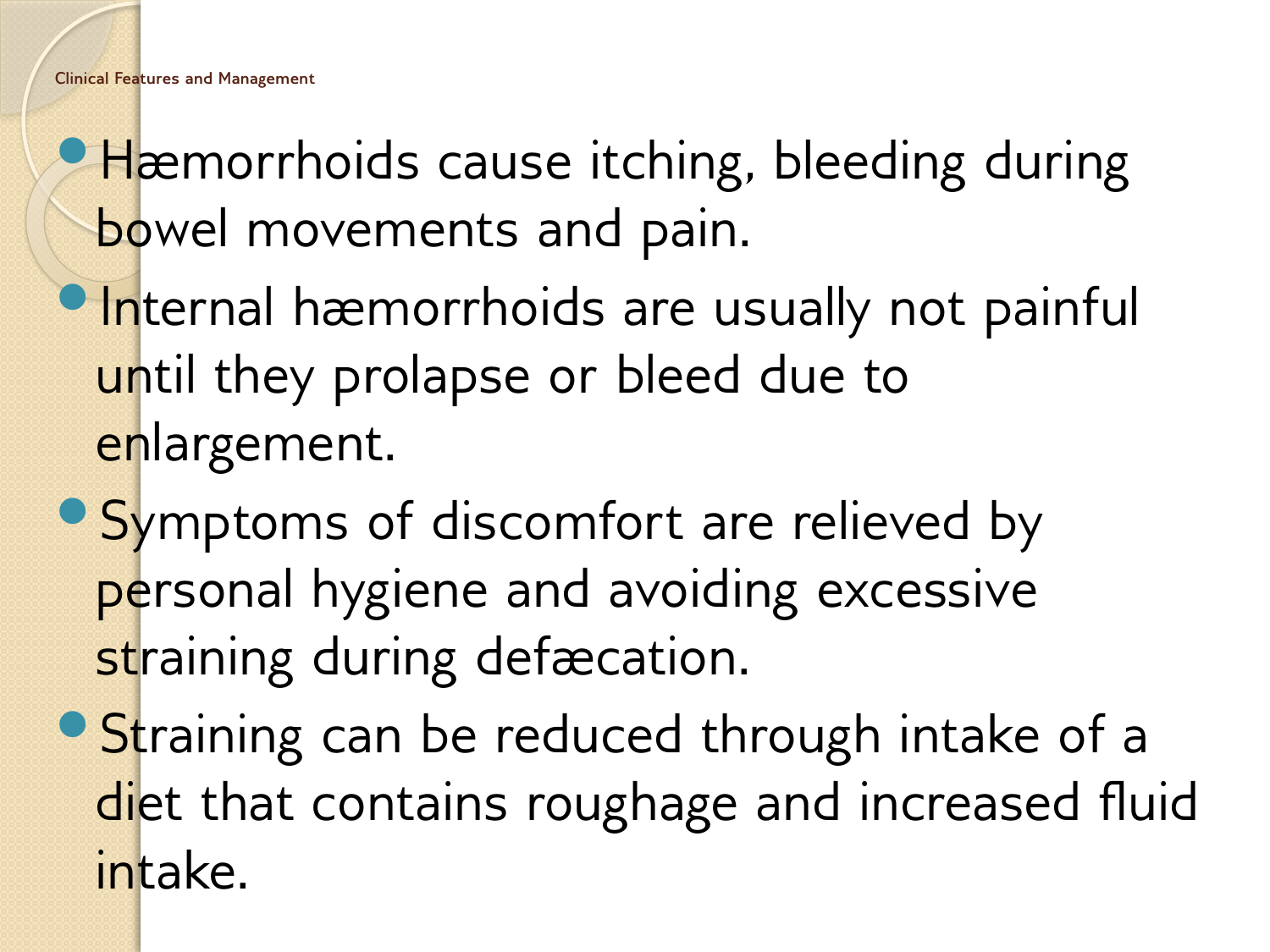

# Clinical Features and Management
Haemorrhoids cause itching, bleeding during bowel movements and pain.
Internal haemorrhoids are usually not painful until they prolapse or bleed due to enlargement.
Symptoms of discomfort are relieved by personal hygiene and avoiding excessive straining during defaecation.
Straining can be reduced through intake of a diet that contains roughage and increased fluid intake.